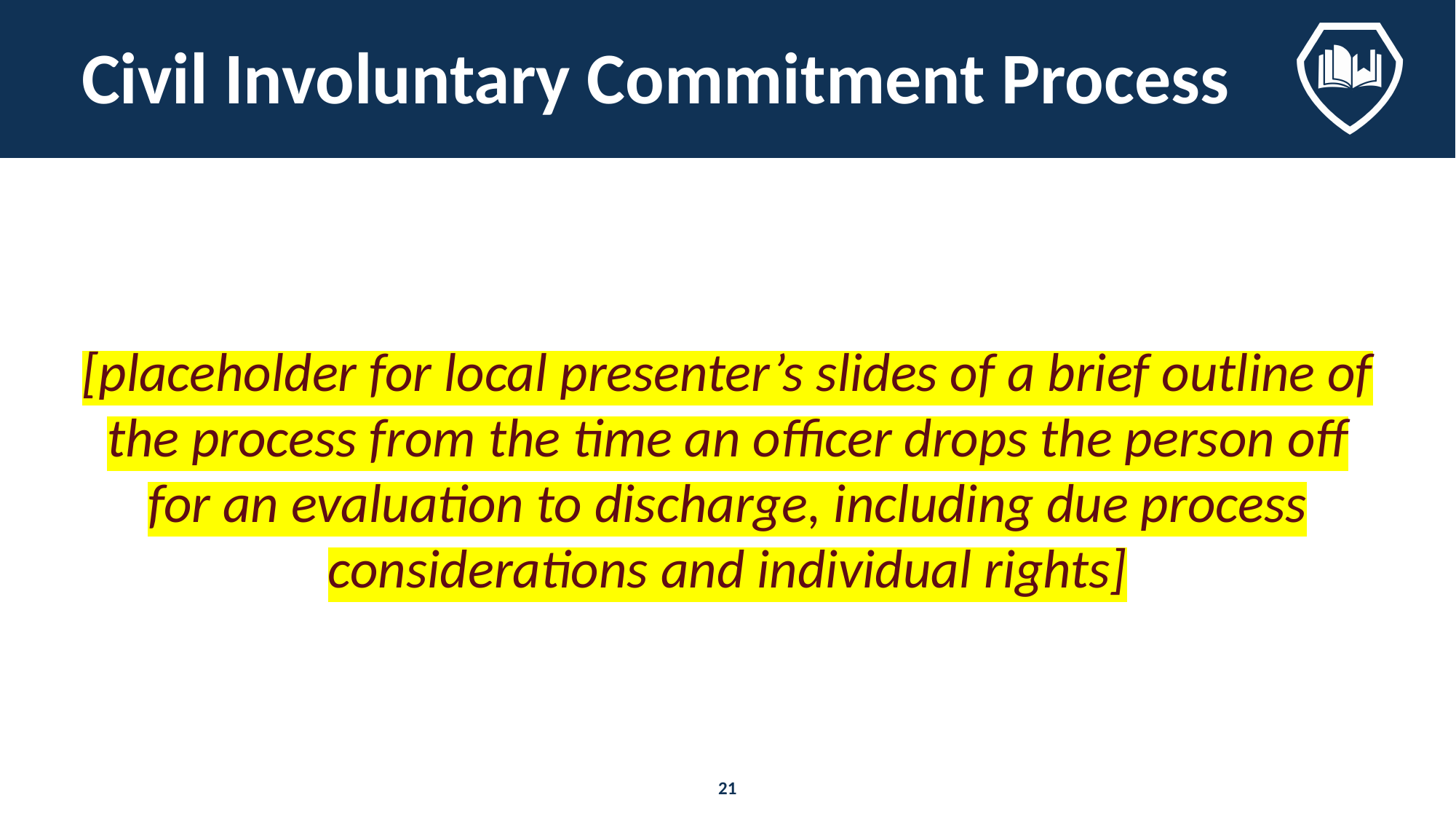

# Civil Involuntary Commitment Process
[placeholder for local presenter’s slides of a brief outline of the process from the time an officer drops the person off for an evaluation to discharge, including due process considerations and individual rights]